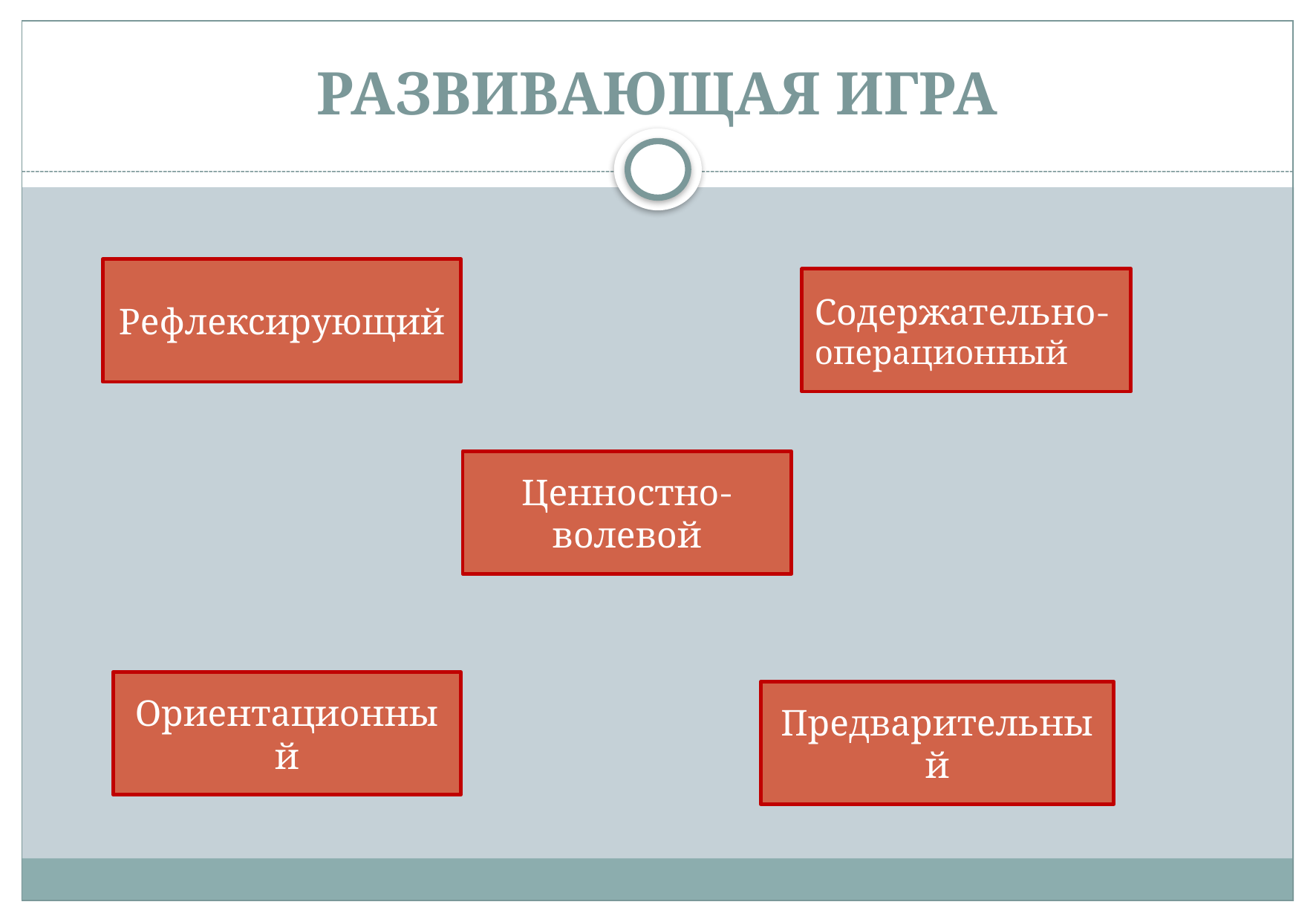

# РАЗВИВАЮЩАЯ ИГРА
Рефлексирующий
Содержательно-
операционный
Ценностно-волевой
Ориентационный
Предварительный